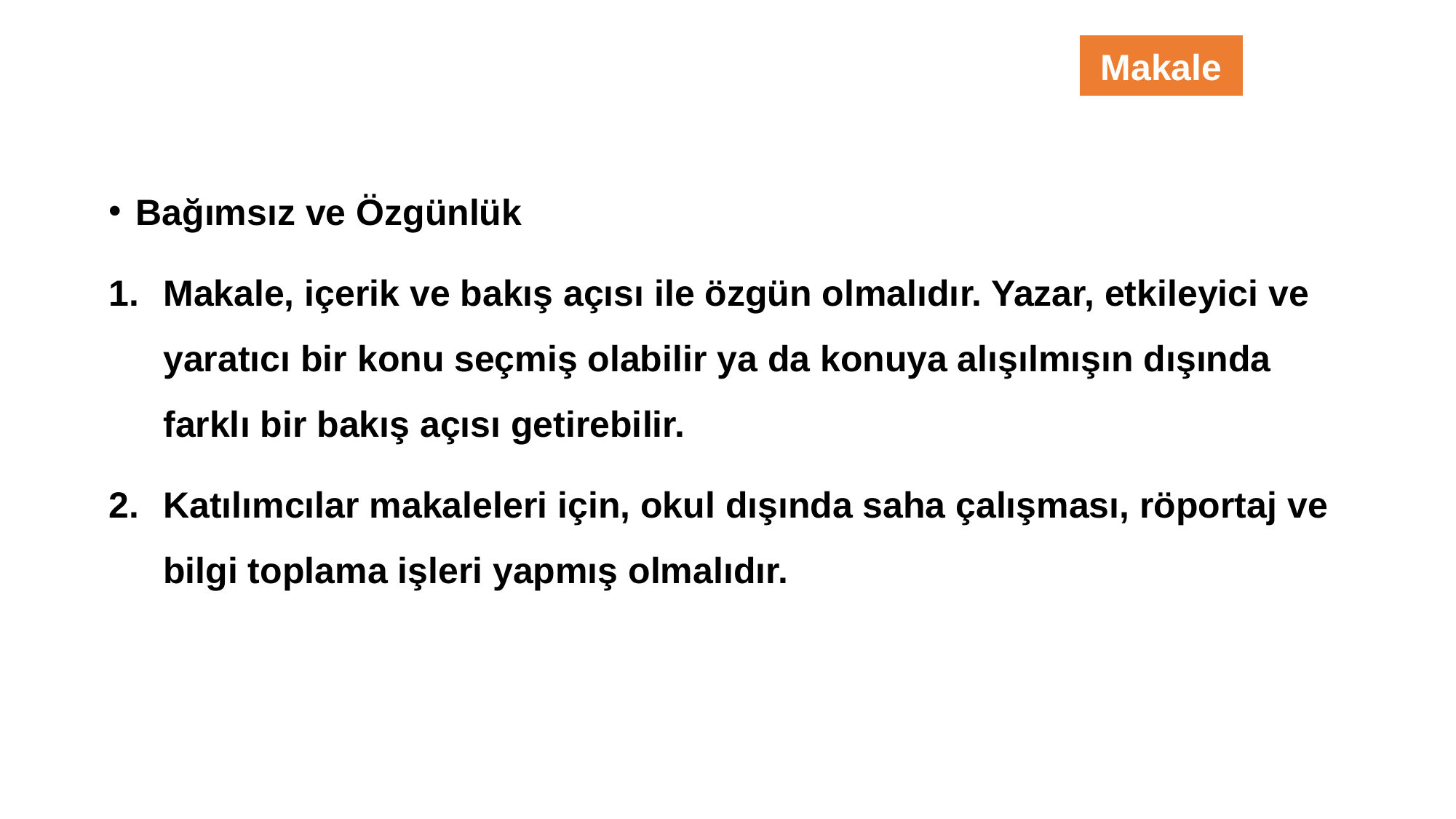

Makale
Bağımsız ve Özgünlük
Makale, içerik ve bakış açısı ile özgün olmalıdır. Yazar, etkileyici ve yaratıcı bir konu seçmiş olabilir ya da konuya alışılmışın dışında farklı bir bakış açısı getirebilir.
Katılımcılar makaleleri için, okul dışında saha çalışması, röportaj ve bilgi toplama işleri yapmış olmalıdır.